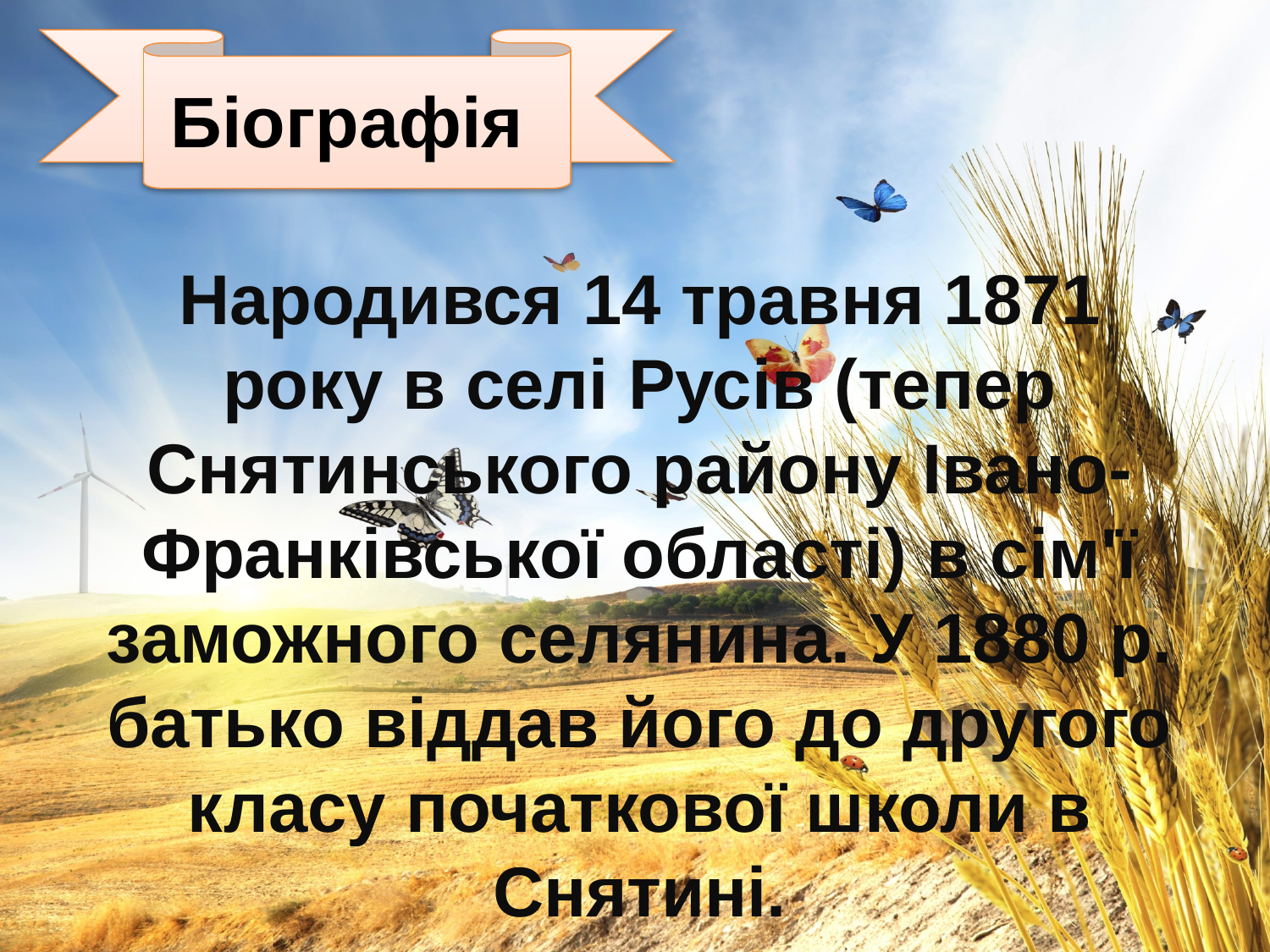

# Біографія
Народився 14 травня 1871 року в селі Русів (тепер Снятинського району Івано-Франківської області) в сім'ї заможного селянина. У 1880 р. батько віддав його до другого класу початкової школи в Снятині.